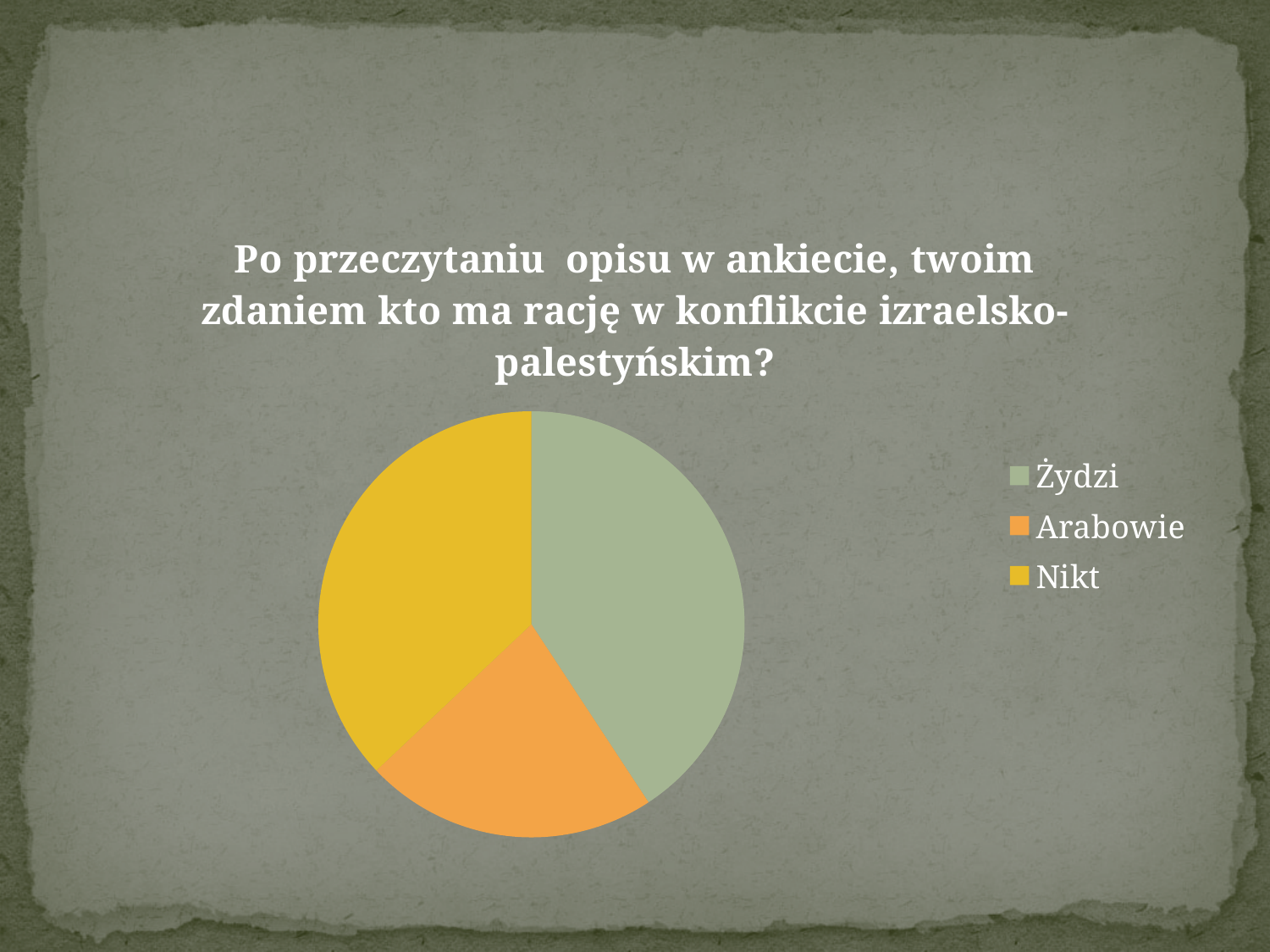

### Chart: Po przeczytaniu  opisu w ankiecie, twoim zdaniem kto ma rację w konflikcie izraelsko-palestyńskim?

| Category | Twoim zdaniem kto ma rację w konflikcie izraelsko-palestyńskim? |
|---|---|
| Żydzi | 55.0 |
| Arabowie | 30.0 |
| Nikt | 50.0 |